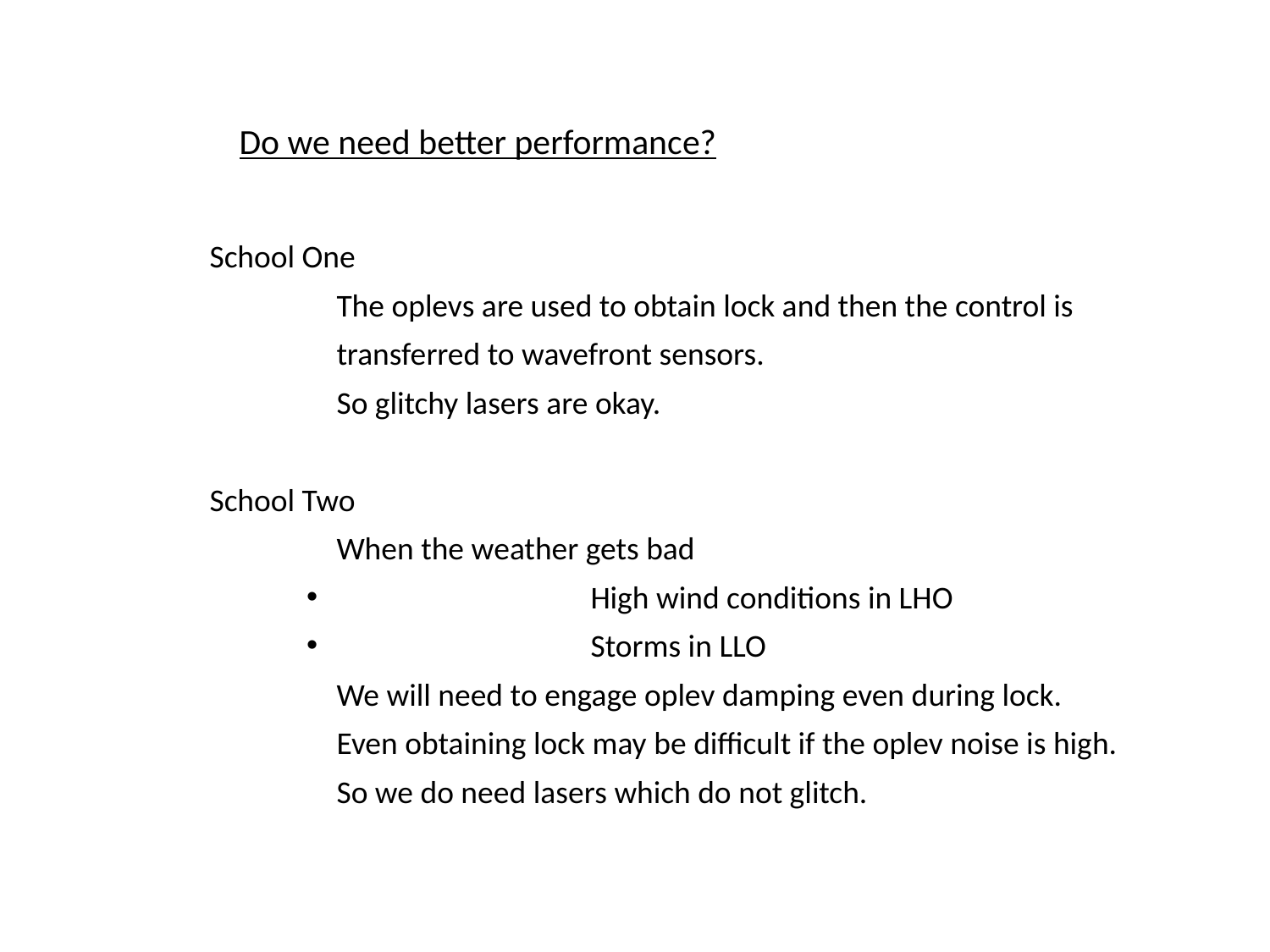

Do we need better performance?
School One
	The oplevs are used to obtain lock and then the control is
	transferred to wavefront sensors.
	So glitchy lasers are okay.

School Two
 	When the weather gets bad
		High wind conditions in LHO
		Storms in LLO
	We will need to engage oplev damping even during lock.
	Even obtaining lock may be difficult if the oplev noise is high.
	So we do need lasers which do not glitch.